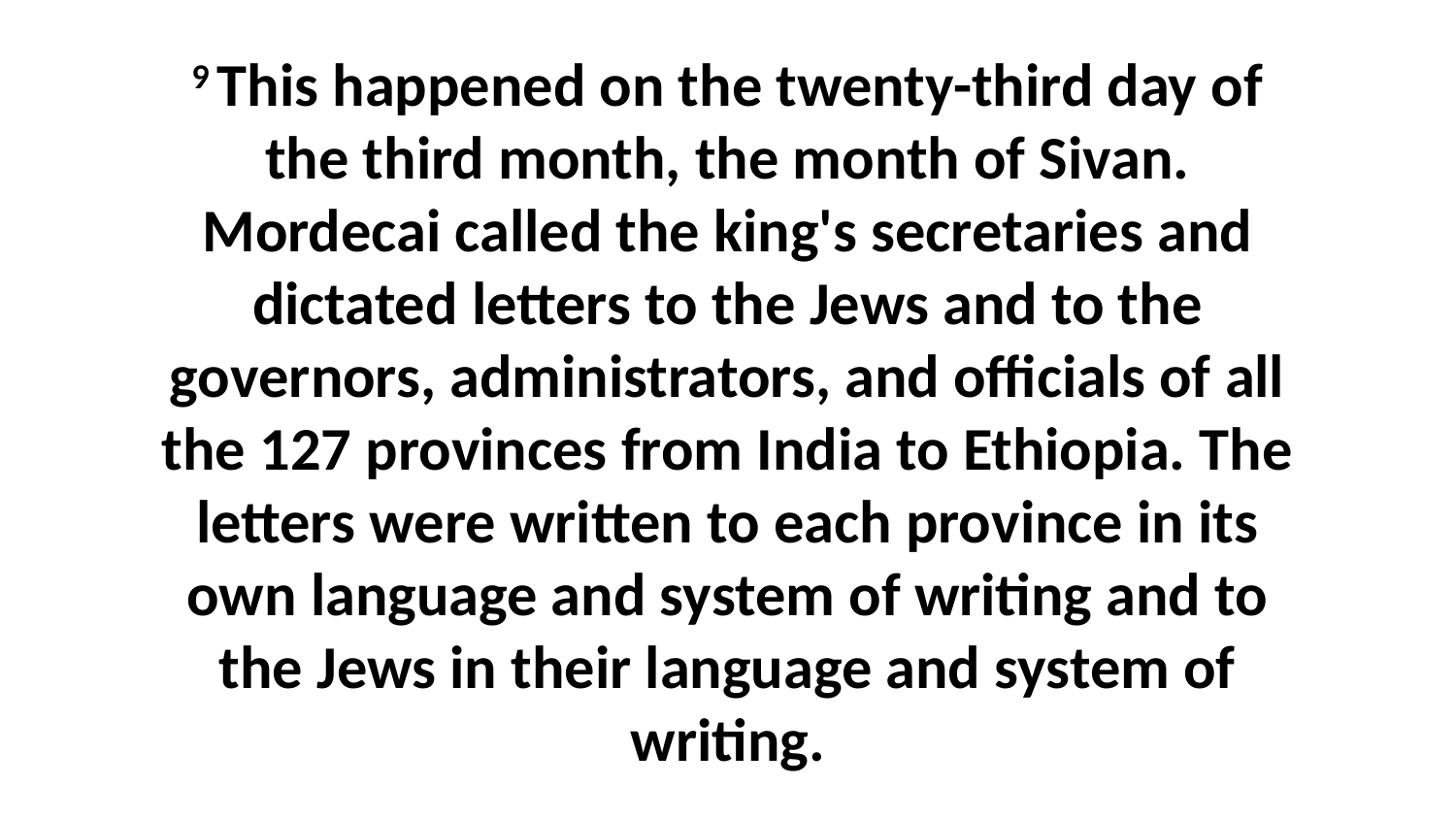

9 This happened on the twenty-third day of the third month, the month of Sivan. Mordecai called the king's secretaries and dictated letters to the Jews and to the governors, administrators, and officials of all the 127 provinces from India to Ethiopia. The letters were written to each province in its own language and system of writing and to the Jews in their language and system of writing.